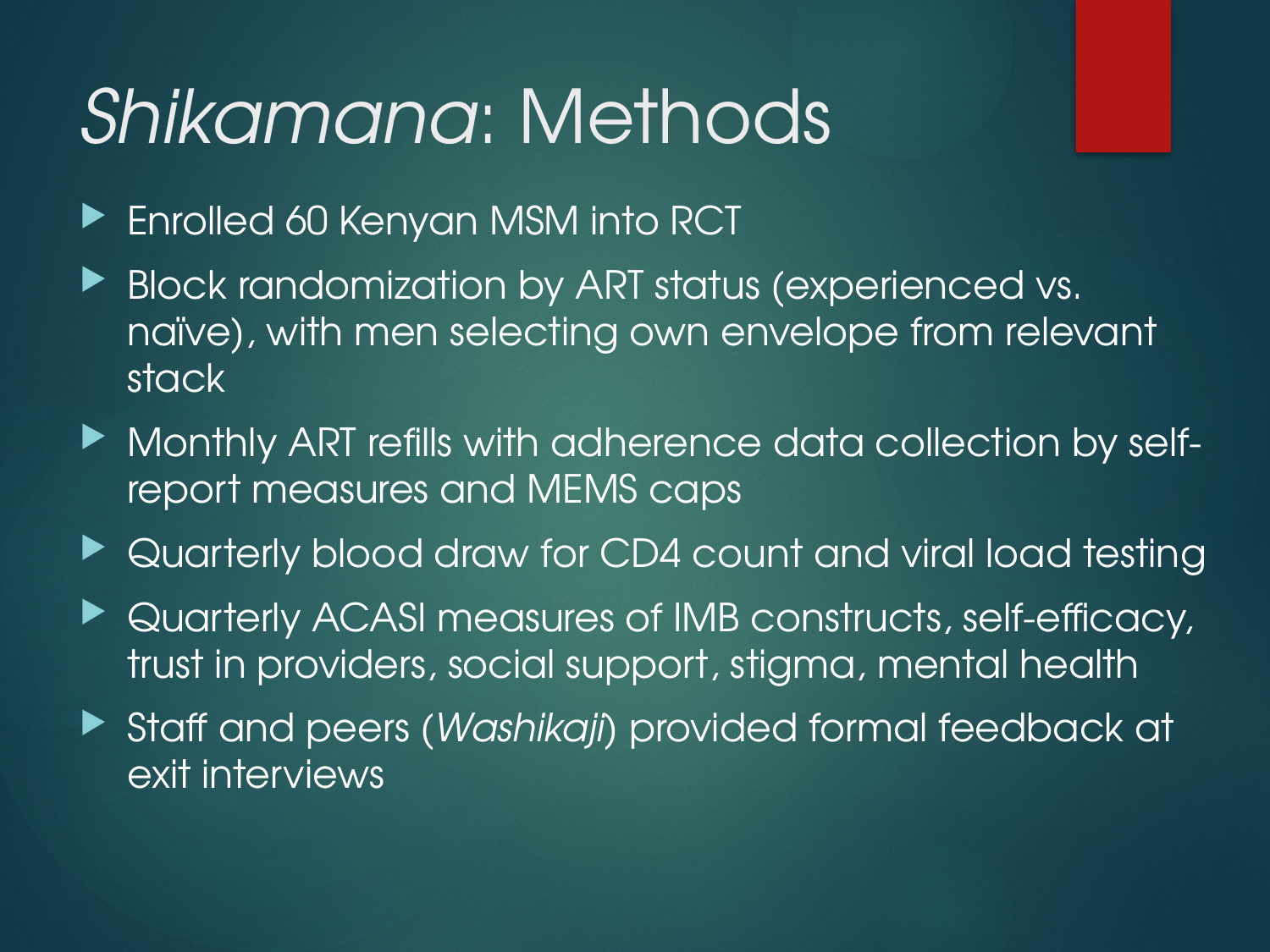

Shikamana: Methods

Enrolled 60 Kenyan MSM into RCT
Block randomization by ART status (experienced vs. naïve), with men selecting own envelope from relevant stack
Monthly ART refills with adherence data collection by self-report measures and MEMS caps
Quarterly blood draw for CD4 count and viral load testing
Quarterly ACASI measures of IMB constructs, self-efficacy, trust in providers, social support, stigma, mental health
Staff and peers (Washikaji) provided formal feedback at exit interviews